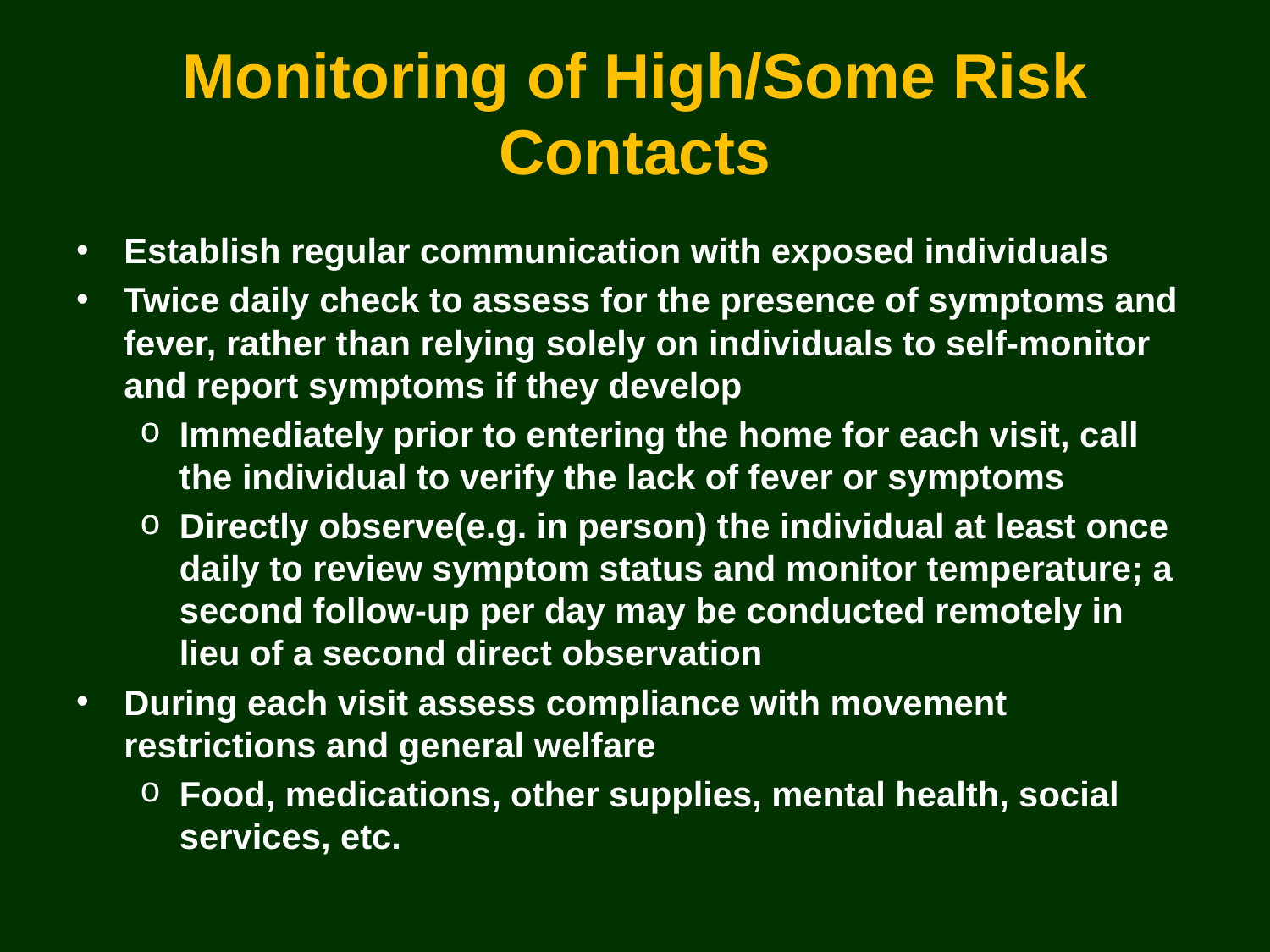

# Monitoring of High/Some Risk Contacts
Establish regular communication with exposed individuals
Twice daily check to assess for the presence of symptoms and fever, rather than relying solely on individuals to self-monitor and report symptoms if they develop
Immediately prior to entering the home for each visit, call the individual to verify the lack of fever or symptoms
Directly observe(e.g. in person) the individual at least once daily to review symptom status and monitor temperature; a second follow-up per day may be conducted remotely in lieu of a second direct observation
During each visit assess compliance with movement restrictions and general welfare
Food, medications, other supplies, mental health, social services, etc.